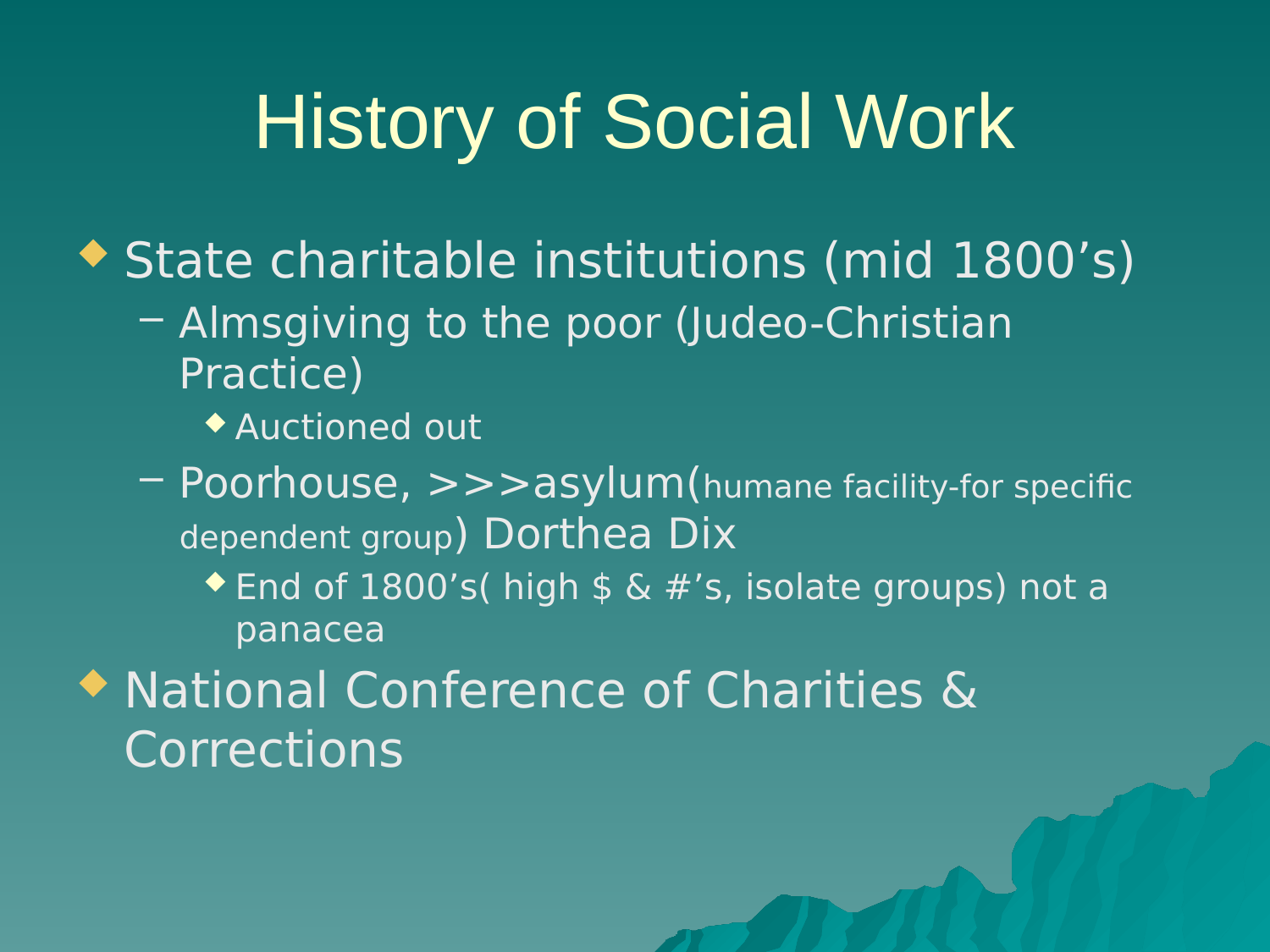

# History of Social Work
State charitable institutions (mid 1800’s)
Almsgiving to the poor (Judeo-Christian Practice)
Auctioned out
Poorhouse, >>>asylum(humane facility-for specific dependent group) Dorthea Dix
End of 1800’s( high $ & #’s, isolate groups) not a panacea
National Conference of Charities & Corrections